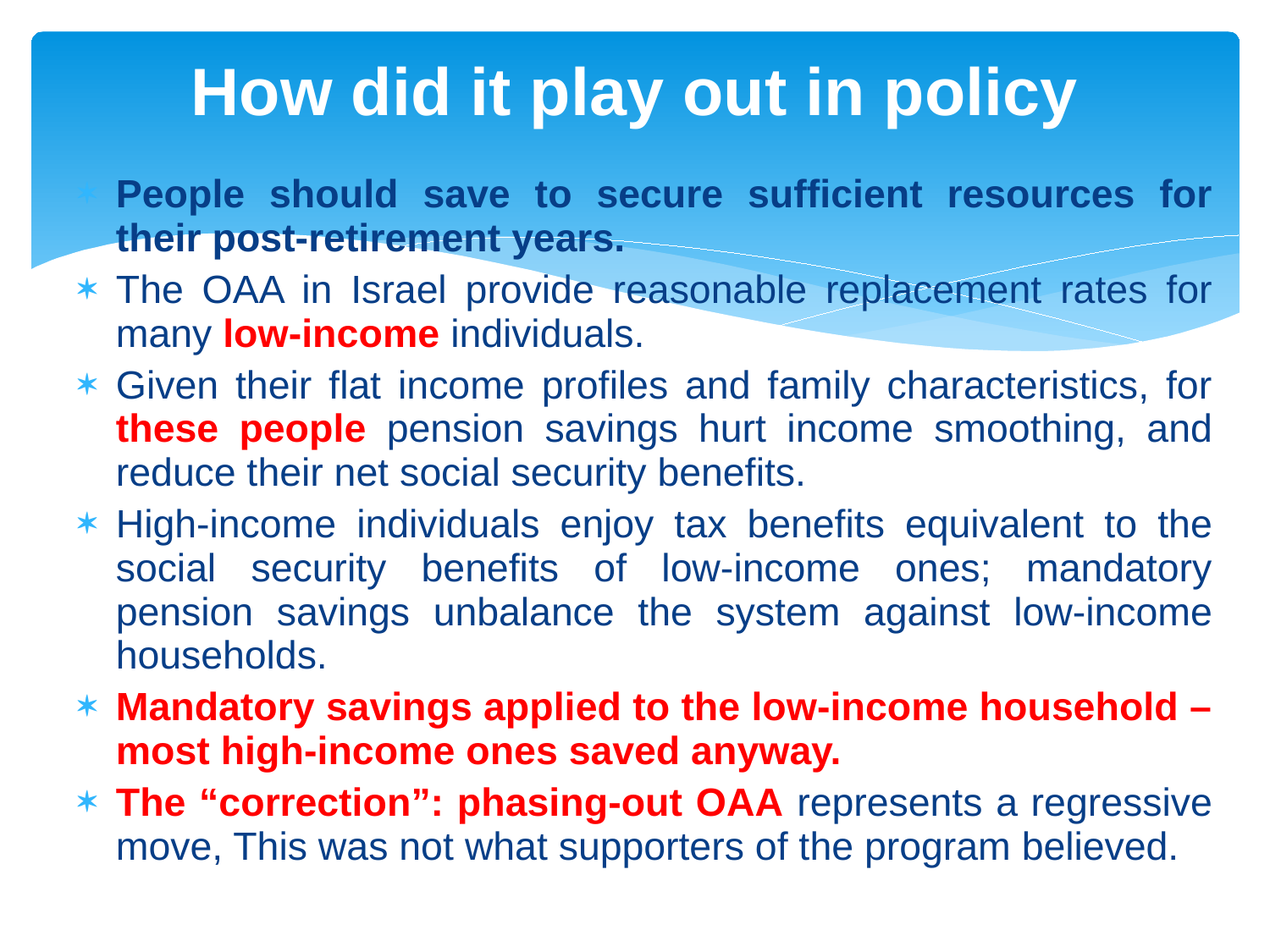

# How did it play out in policy
People should save to secure sufficient resources for their post-retirement years.
The OAA in Israel provide reasonable replacement rates for many low-income individuals.
Given their flat income profiles and family characteristics, for these people pension savings hurt income smoothing, and reduce their net social security benefits.
High-income individuals enjoy tax benefits equivalent to the social security benefits of low-income ones; mandatory pension savings unbalance the system against low-income households.
Mandatory savings applied to the low-income household – most high-income ones saved anyway.
The “correction”: phasing-out OAA represents a regressive move, This was not what supporters of the program believed.